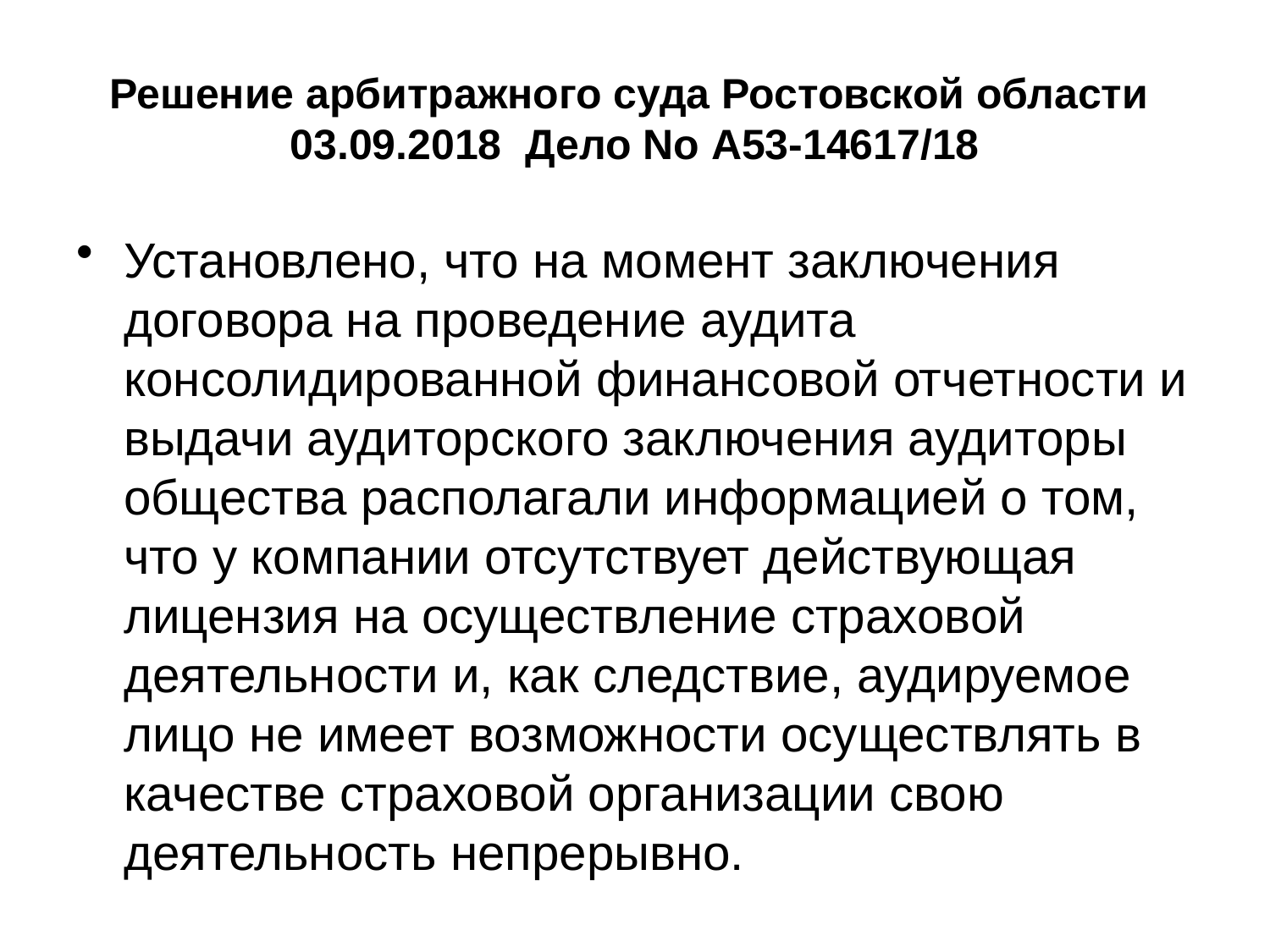

Решение арбитражного суда Ростовской области
03.09.2018  Дело No А53-14617/18
Установлено, что на момент заключения договора на проведение аудита консолидированной финансовой отчетности и выдачи аудиторского заключения аудиторы общества располагали информацией о том, что у компании отсутствует действующая лицензия на осуществление страховой деятельности и, как следствие, аудируемое лицо не имеет возможности осуществлять в качестве страховой организации свою деятельность непрерывно.